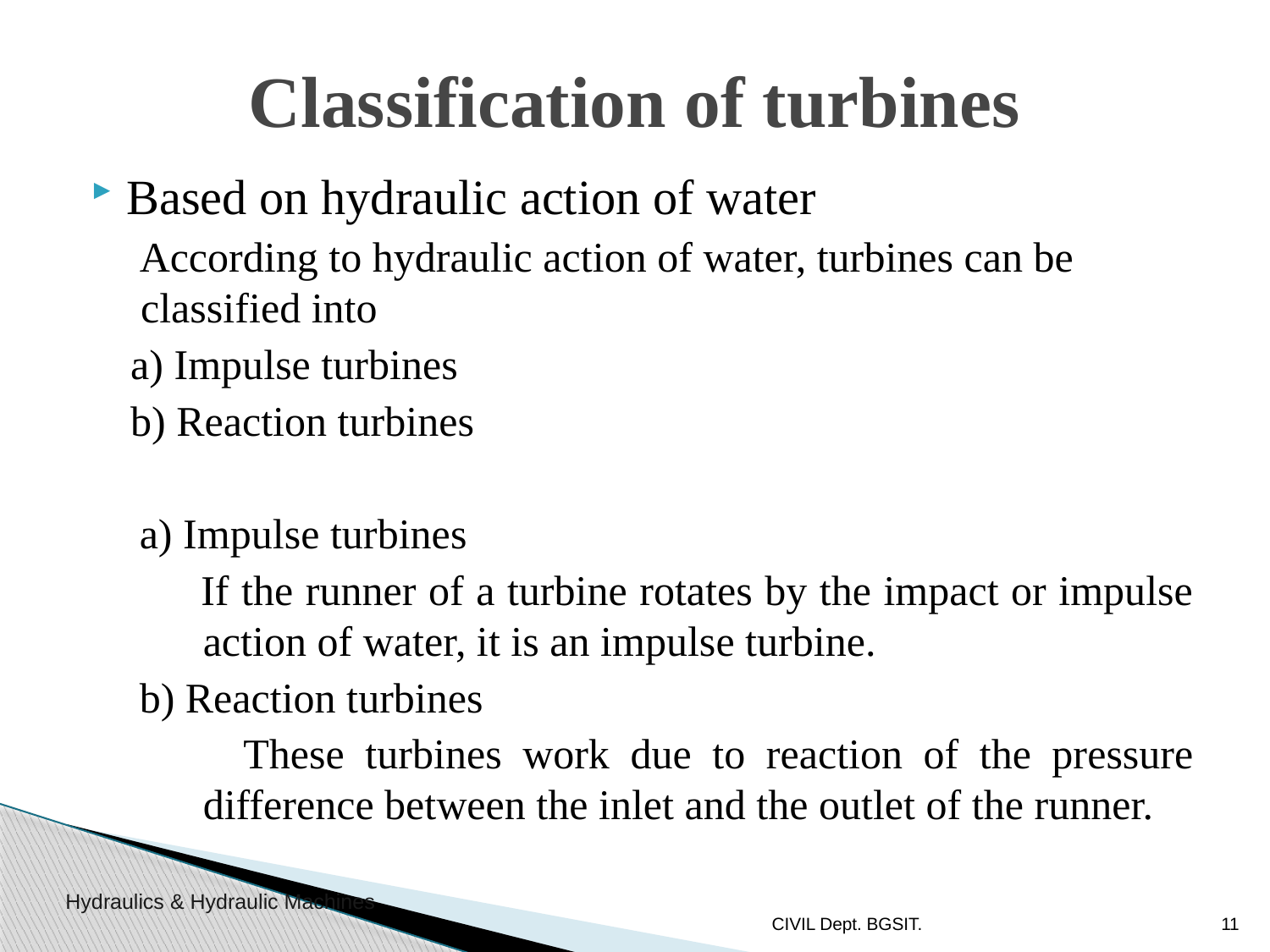

# Classification of turbines
Based on hydraulic action of water
According to hydraulic action of water, turbines can be classified into
a) Impulse turbines
b) Reaction turbines

a) Impulse turbines
     If the runner of a turbine rotates by the impact or impulse action of water, it is an impulse turbine.
b) Reaction turbines
     These turbines work due to reaction of the pressure difference between the inlet and the outlet of the runner.

CIVIL Dept. BGSIT.
11